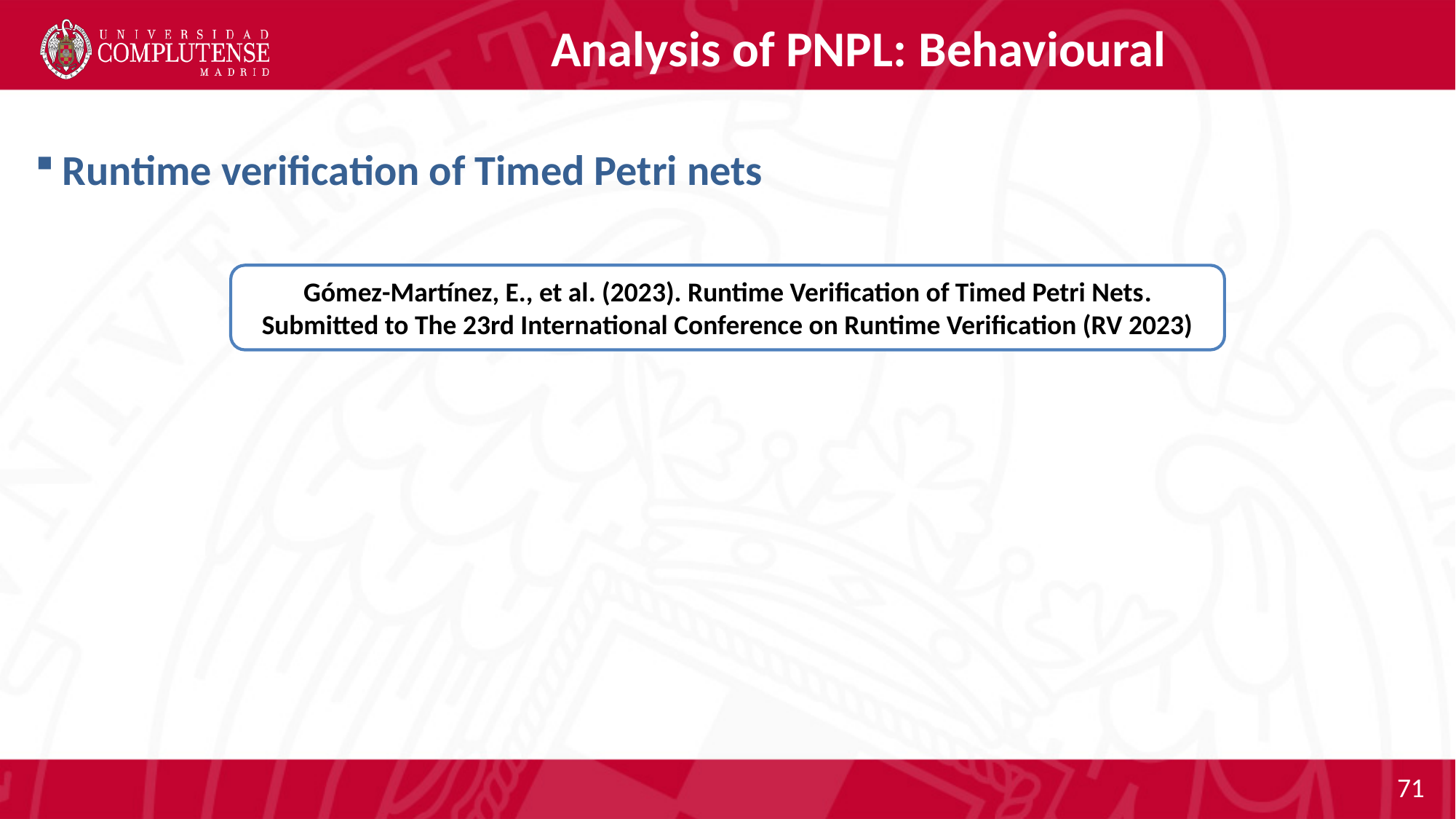

# Analysis of PNPL: Behavioural
Runtime verification of Timed Petri nets

Gómez-Martínez, E., et al. (2023). Runtime Verification of Timed Petri Nets. Submitted to The 23rd International Conference on Runtime Verification (RV 2023)
71